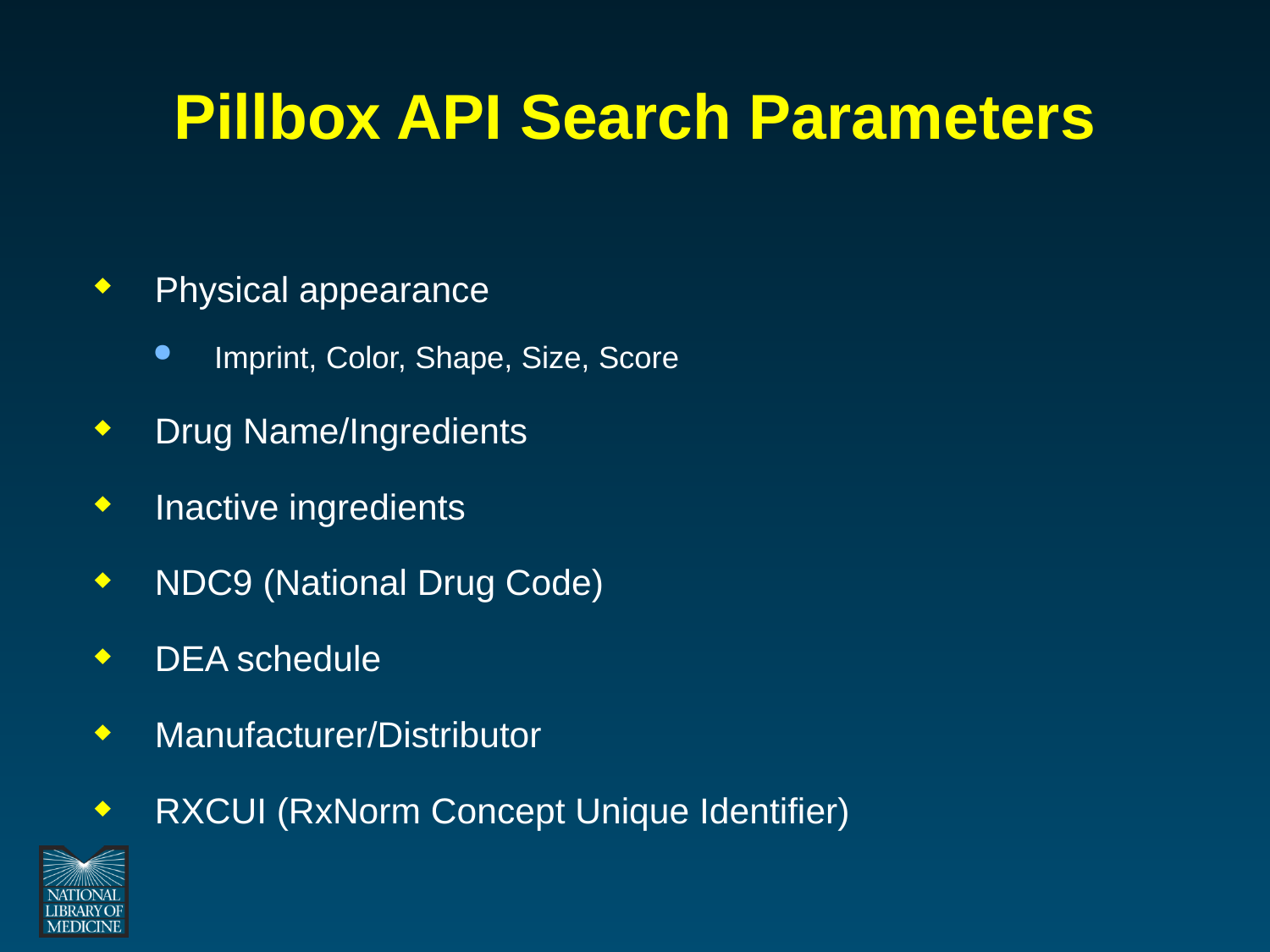

# Pillbox API Search Parameters
Physical appearance
Imprint, Color, Shape, Size, Score
Drug Name/Ingredients
Inactive ingredients
NDC9 (National Drug Code)
DEA schedule
Manufacturer/Distributor
RXCUI (RxNorm Concept Unique Identifier)